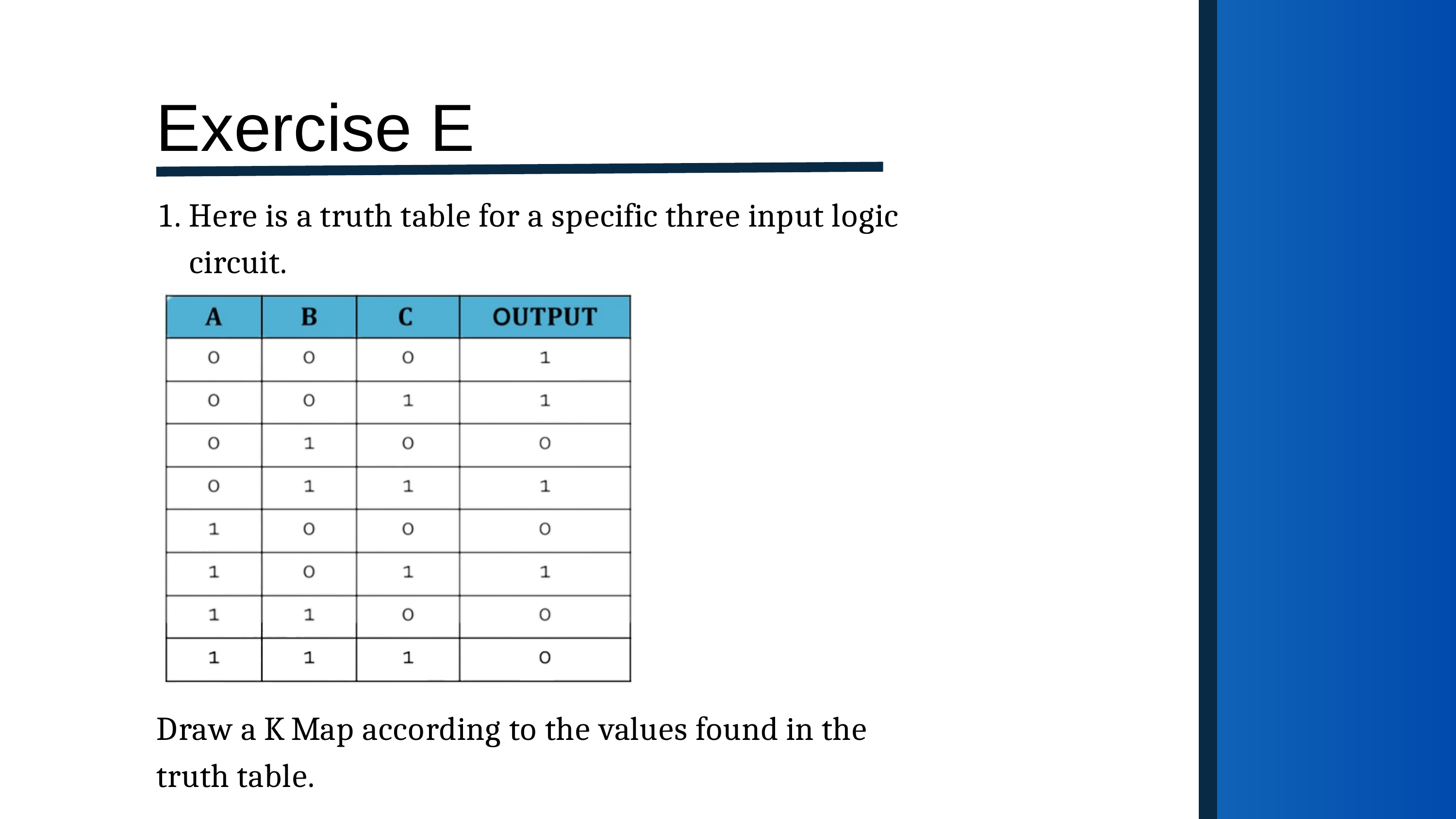

Exercise E

Here is a truth table for a specific three input logic circuit.

Draw a K Map according to the values found in the truth table.